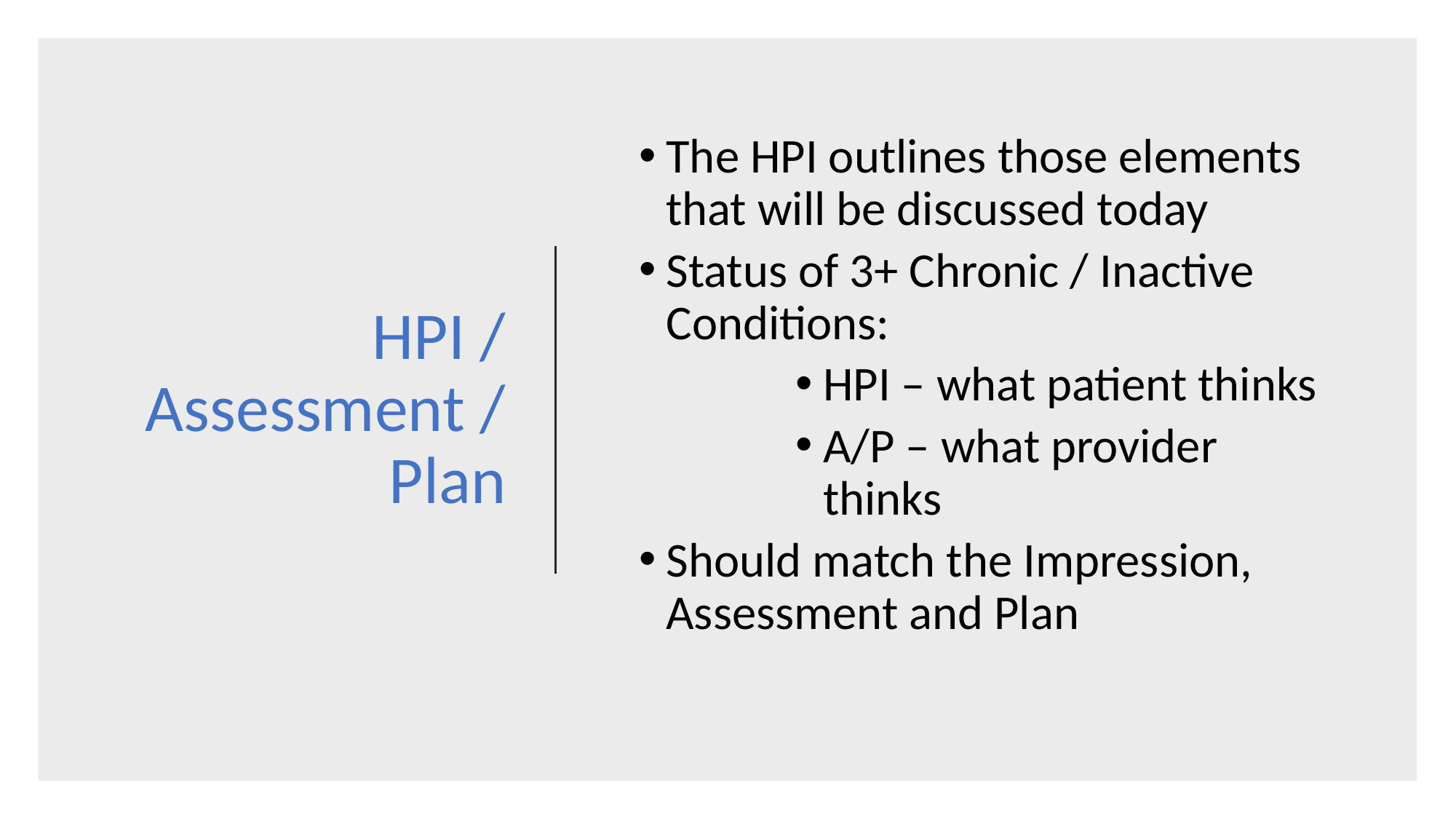

# HPI / Assessment / Plan
The HPI outlines those elements that will be discussed today
Status of 3+ Chronic / Inactive Conditions:
HPI – what patient thinks
A/P – what provider thinks
Should match the Impression, Assessment and Plan